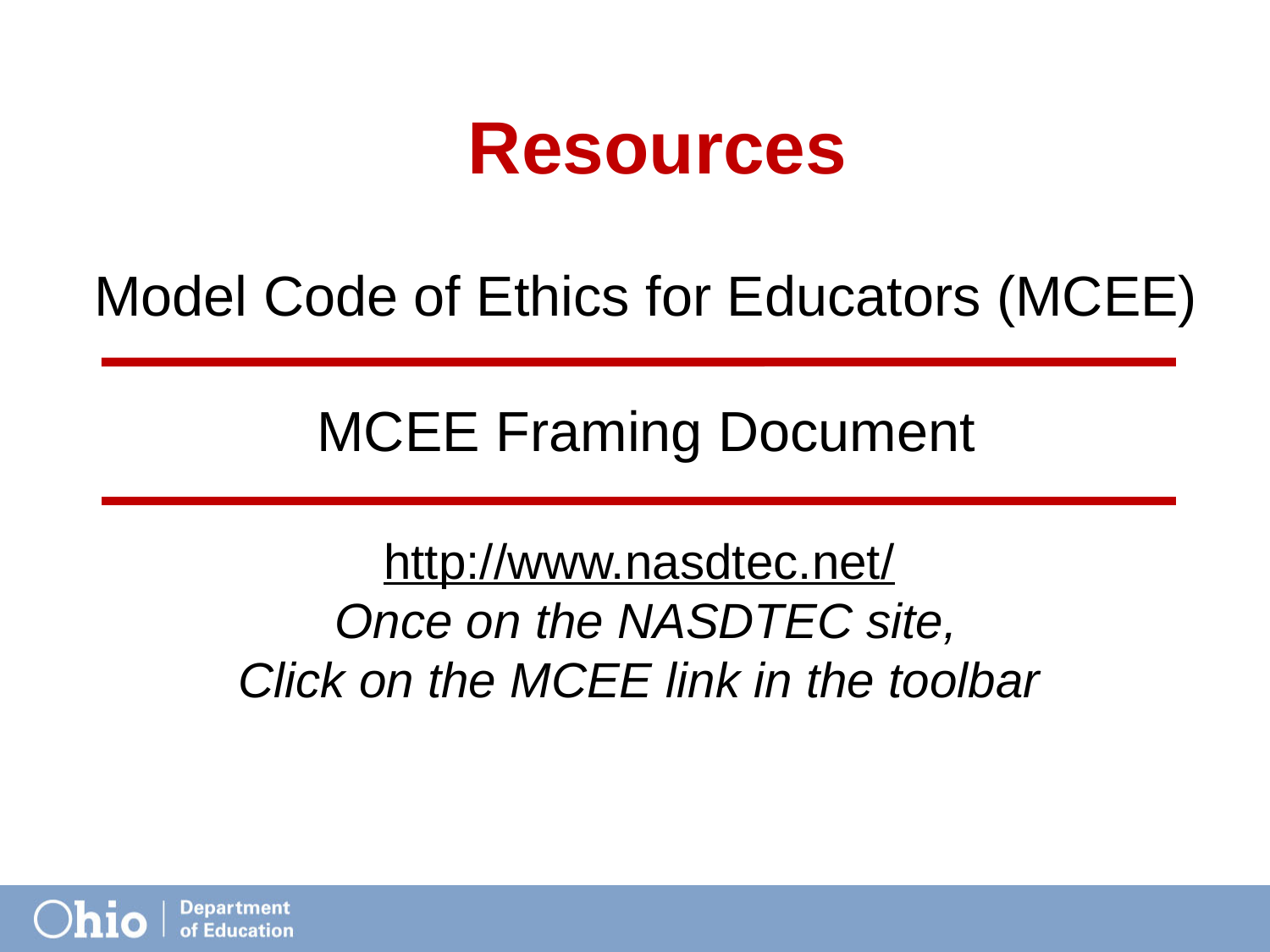

# Resources
Model Code of Ethics for Educators (MCEE)

MCEE Framing Document

http://www.nasdtec.net/
Once on the NASDTEC site,
Click on the MCEE link in the toolbar